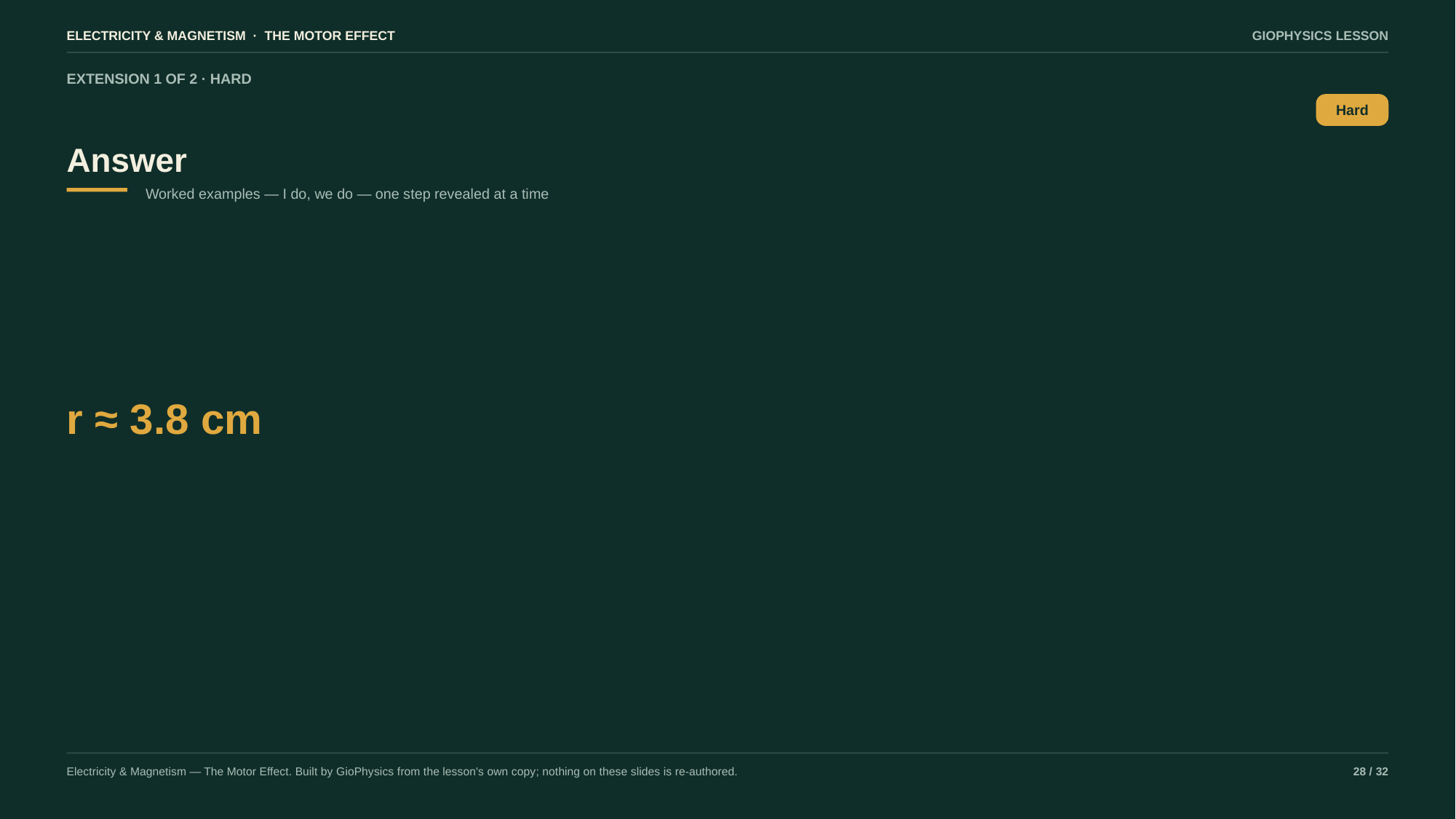

ELECTRICITY & MAGNETISM  ·  THE MOTOR EFFECT
GIOPHYSICS LESSON

EXTENSION 1 OF 2 · HARD
Answer

Hard
Worked examples — I do, we do — one step revealed at a time

r ≈ 3.8 cm

Electricity & Magnetism — The Motor Effect. Built by GioPhysics from the lesson's own copy; nothing on these slides is re-authored.
28 / 32